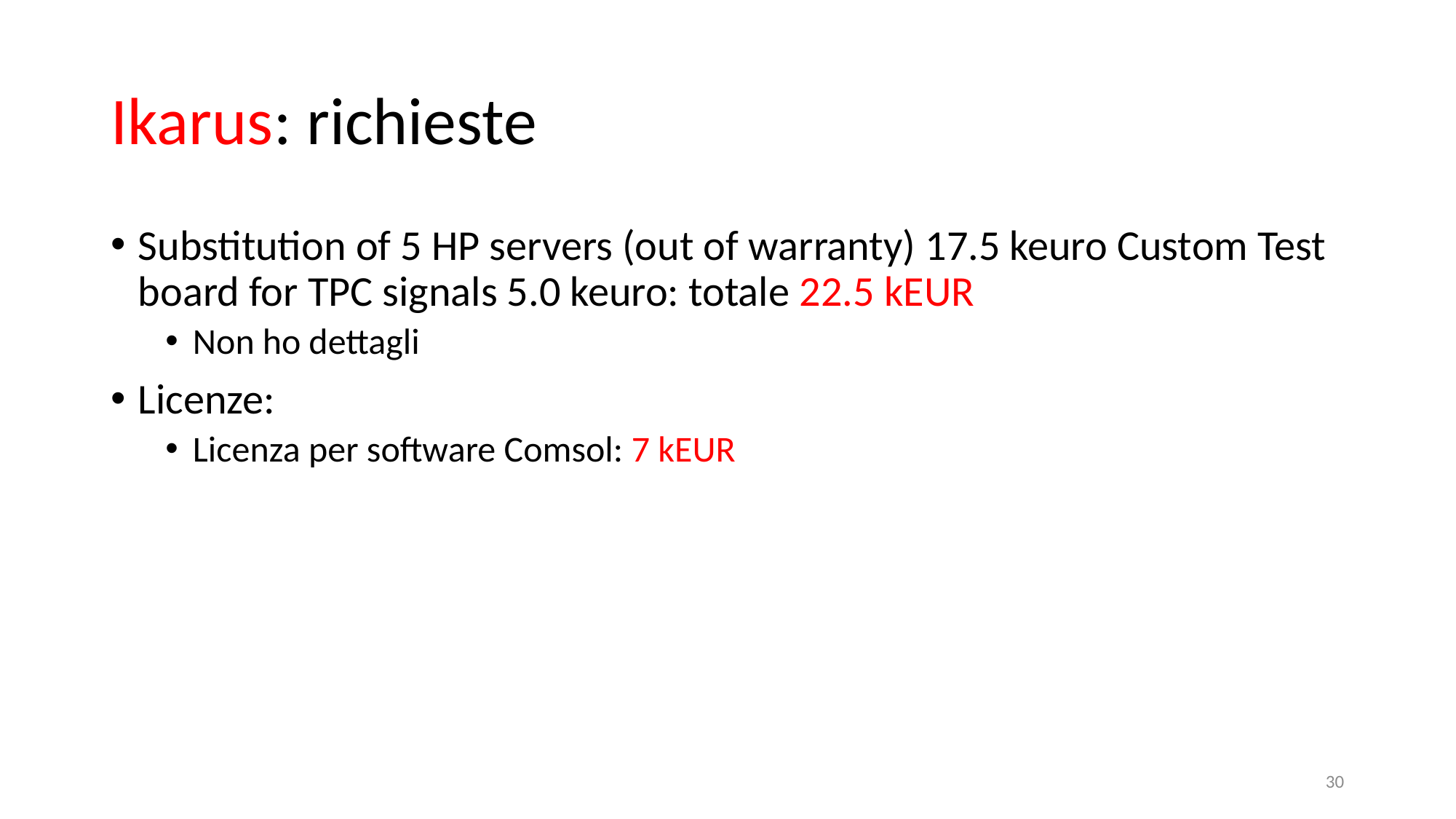

# Ikarus: richieste
Substitution of 5 HP servers (out of warranty) 17.5 keuro Custom Test board for TPC signals 5.0 keuro: totale 22.5 kEUR
Non ho dettagli
Licenze:
Licenza per software Comsol: 7 kEUR

30